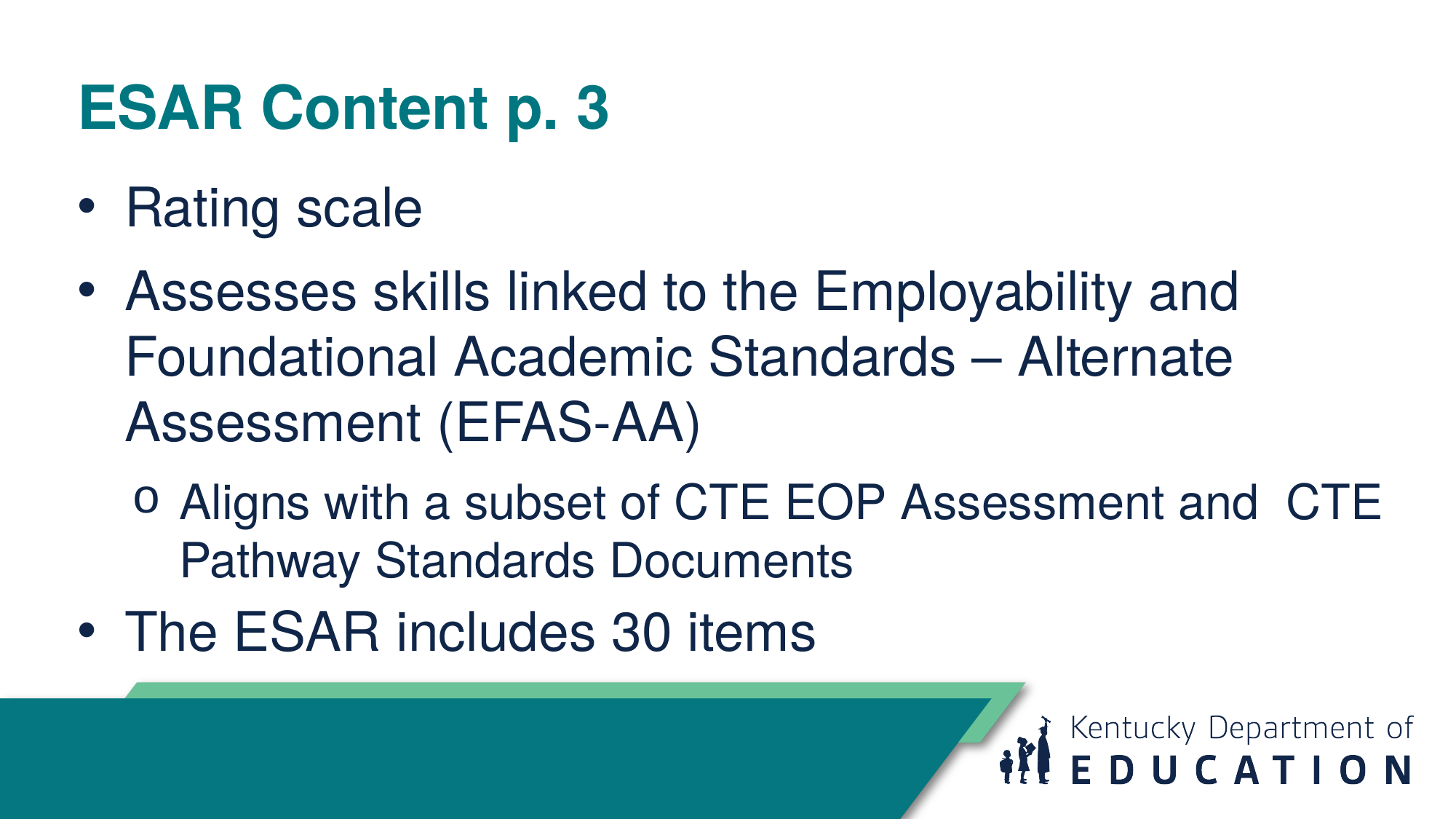

# ESAR Content p. 3
Rating scale
Assesses skills linked to the Employability and Foundational Academic Standards – Alternate Assessment (EFAS-AA)
Aligns with a subset of CTE EOP Assessment and  CTE Pathway Standards Documents
The ESAR includes 30 items